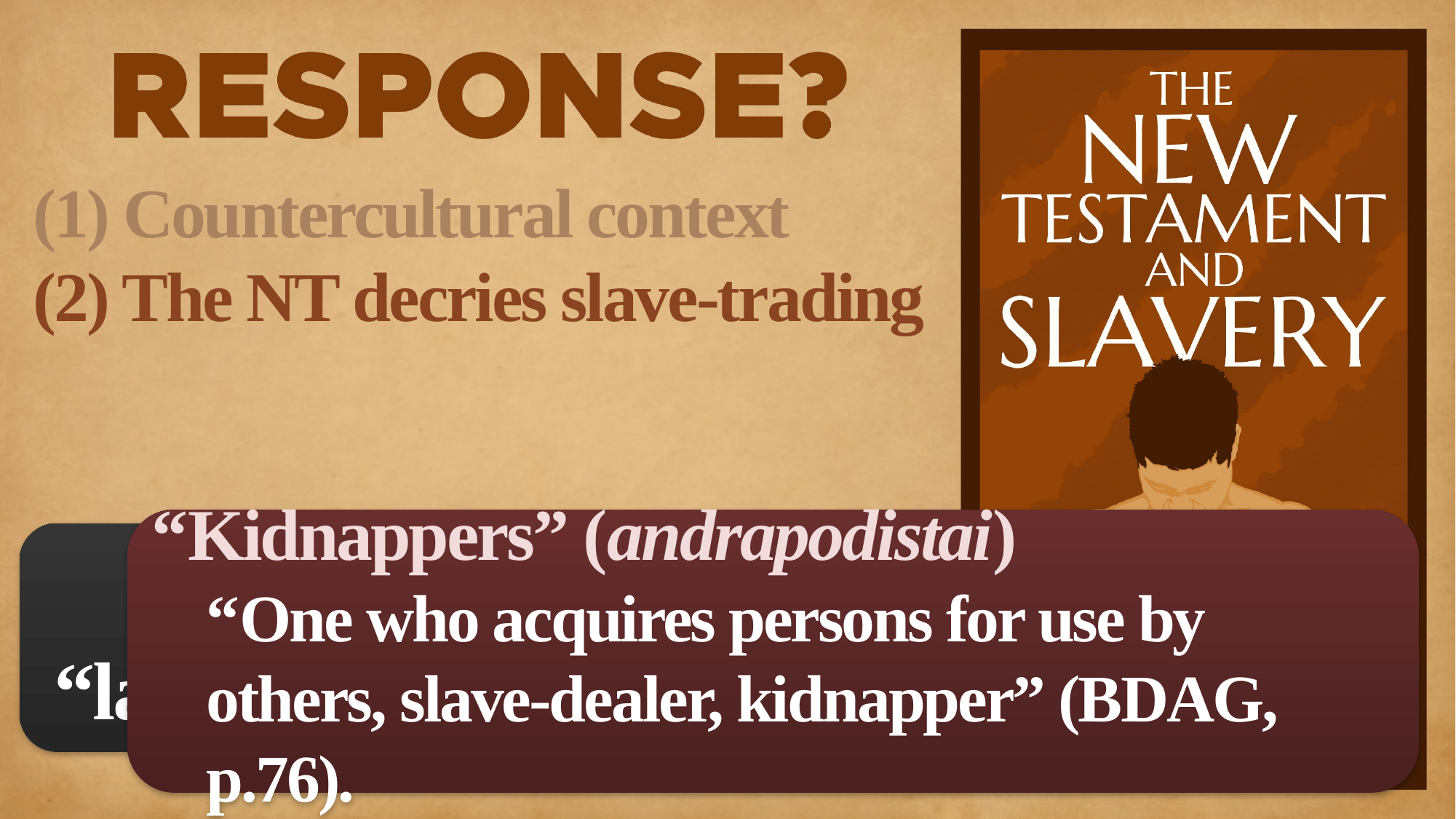

(1) Countercultural context
(2) The NT decries slave-trading
“Kidnappers” (andrapodistai)
“One who acquires persons for use by others, slave-dealer, kidnapper” (BDAG, p.76).
Paul states that “kidnappers” are “lawless and rebellious” (1 Tim. 1:9-10).